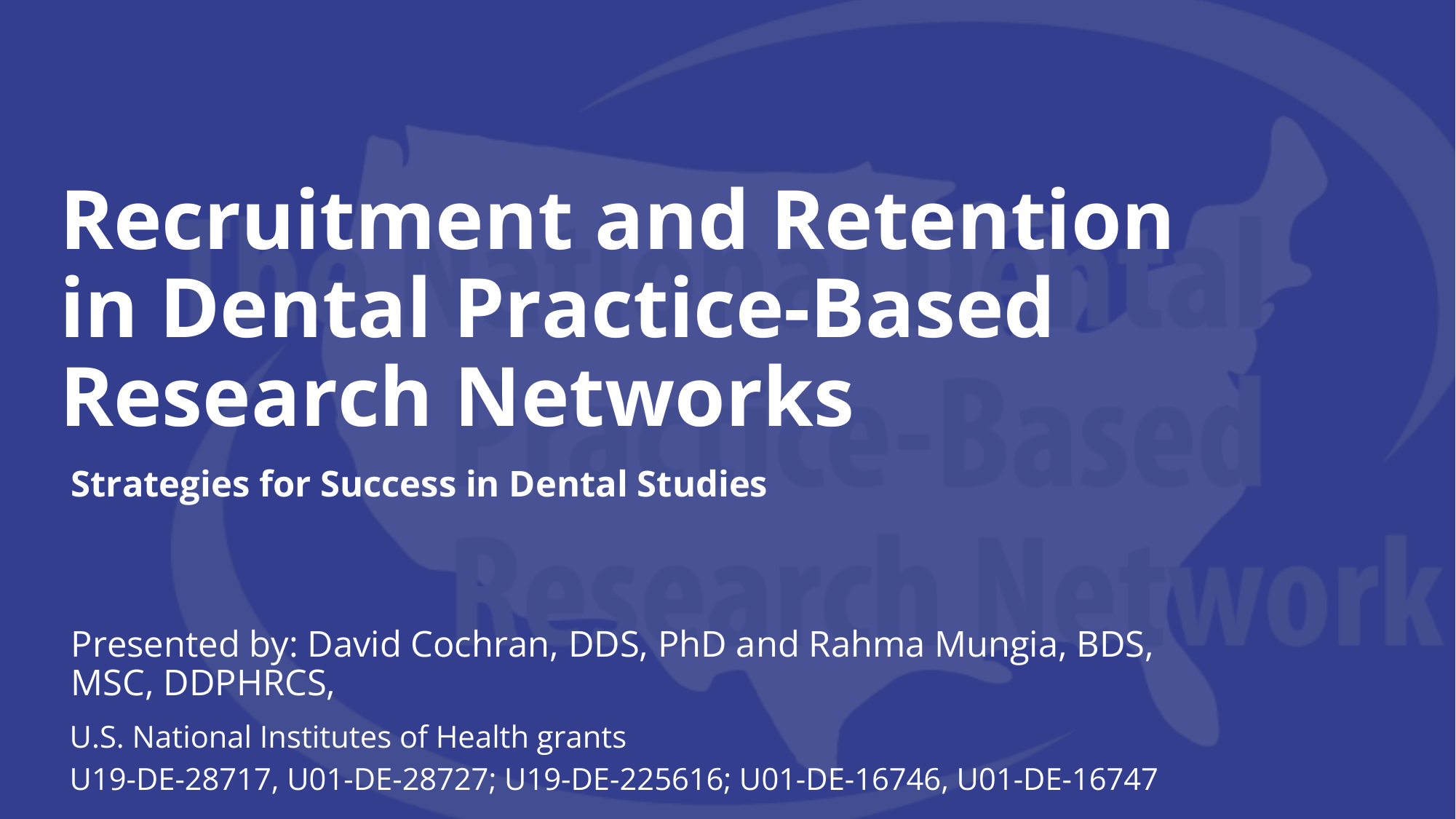

# Recruitment and Retention in Dental Practice-Based Research Networks
Strategies for Success in Dental Studies

Presented by: David Cochran, DDS, PhD and Rahma Mungia, BDS, MSC, DDPHRCS,

U.S. National Institutes of Health grants
U19-DE-28717, U01-DE-28727; U19-DE-225616; U01-DE-16746, U01-DE-16747